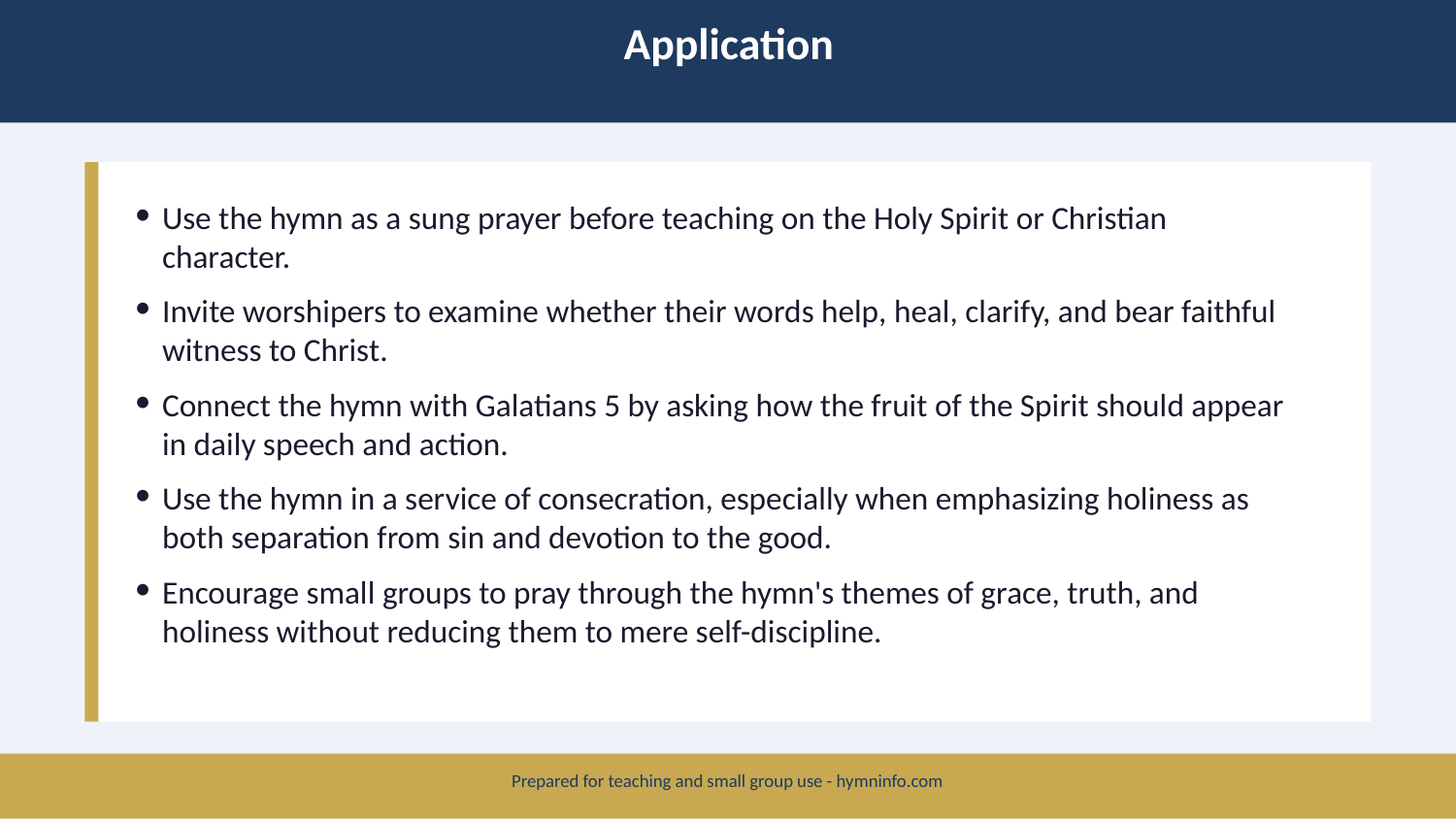

Application

Use the hymn as a sung prayer before teaching on the Holy Spirit or Christian character.
Invite worshipers to examine whether their words help, heal, clarify, and bear faithful witness to Christ.
Connect the hymn with Galatians 5 by asking how the fruit of the Spirit should appear in daily speech and action.
Use the hymn in a service of consecration, especially when emphasizing holiness as both separation from sin and devotion to the good.
Encourage small groups to pray through the hymn's themes of grace, truth, and holiness without reducing them to mere self-discipline.

Prepared for teaching and small group use - hymninfo.com